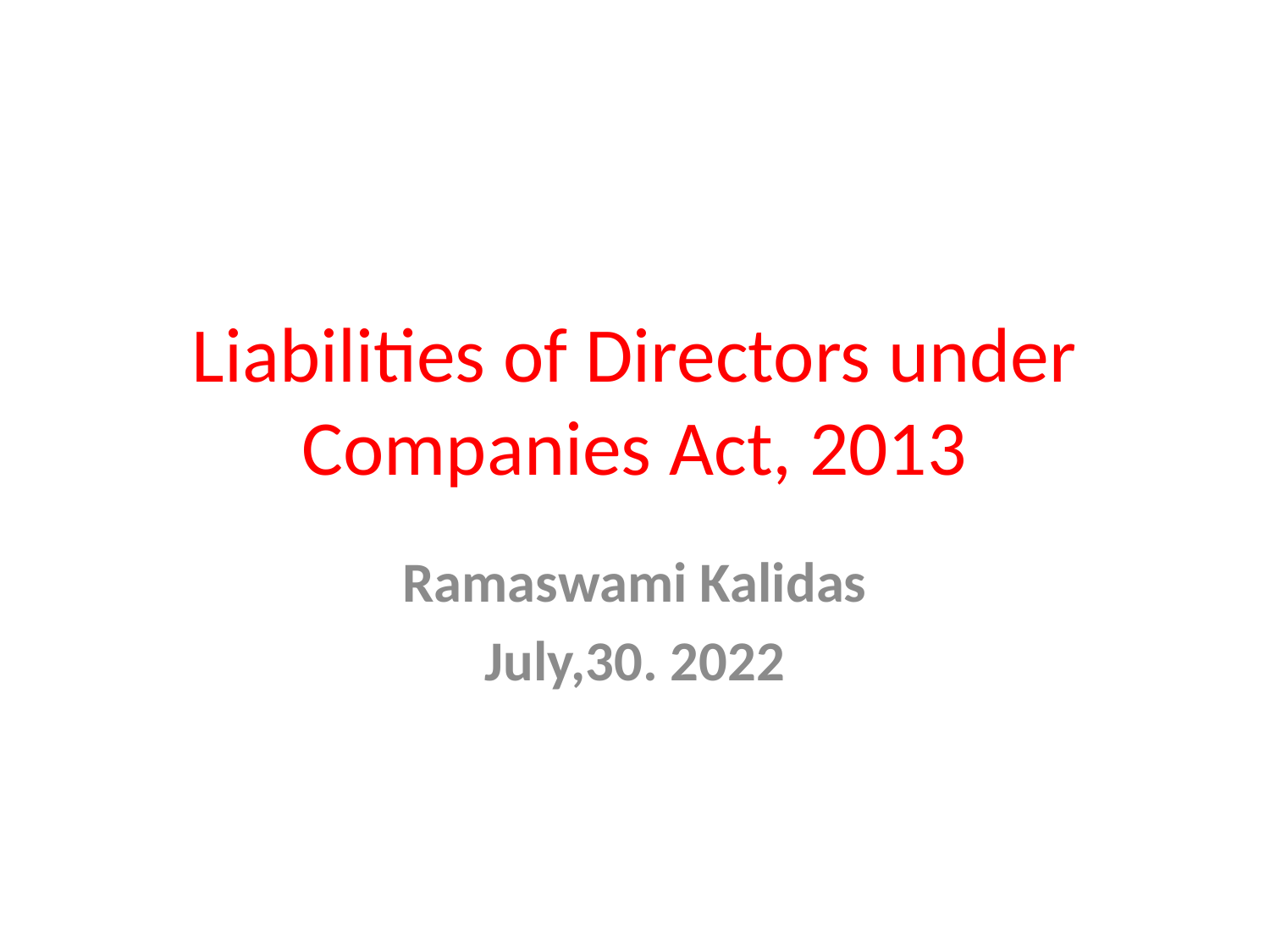

# Liabilities of Directors under Companies Act, 2013
Ramaswami Kalidas
July,30. 2022